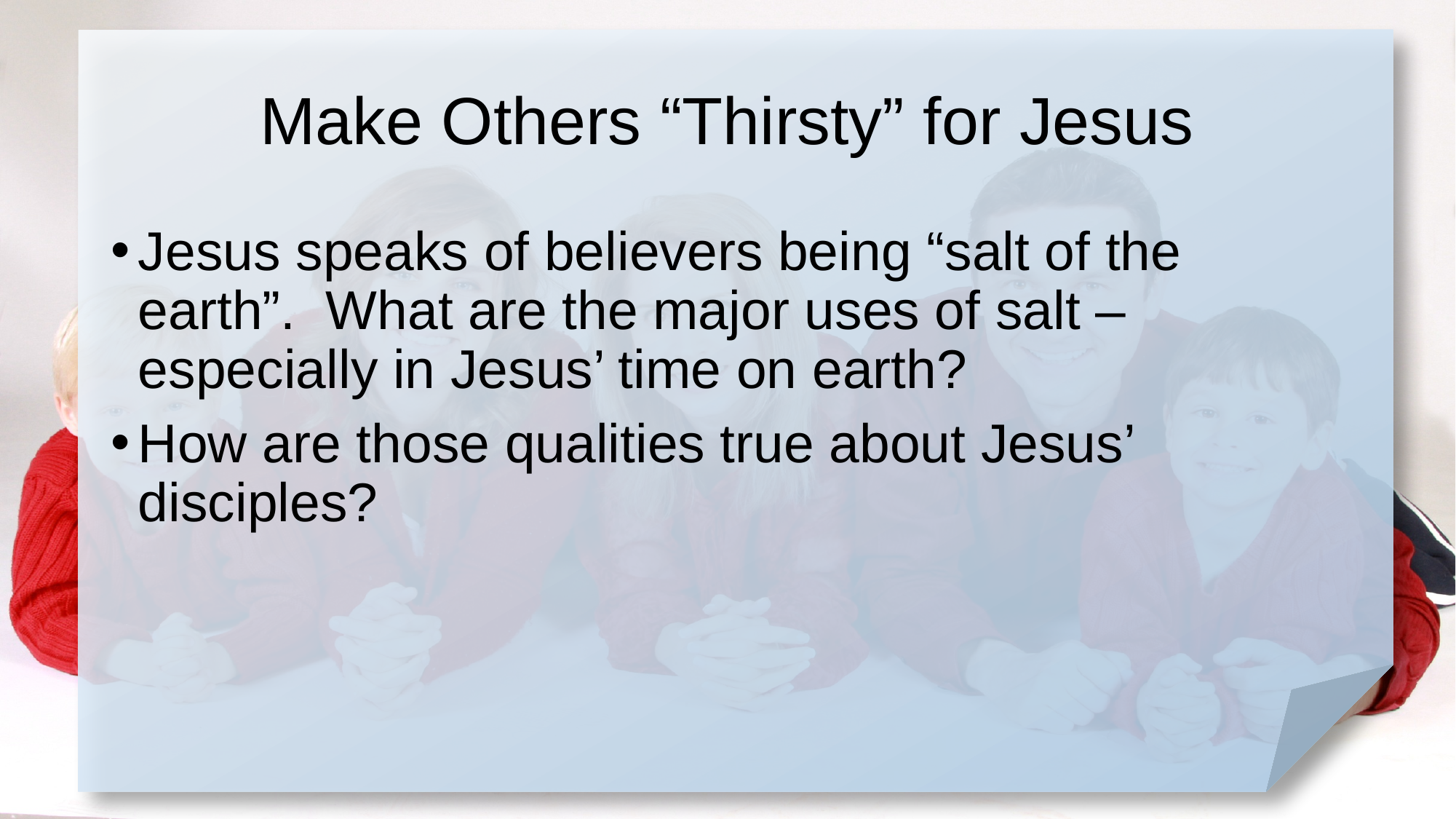

# Make Others “Thirsty” for Jesus
Jesus speaks of believers being “salt of the earth”.  What are the major uses of salt – especially in Jesus’ time on earth?
How are those qualities true about Jesus’ disciples?